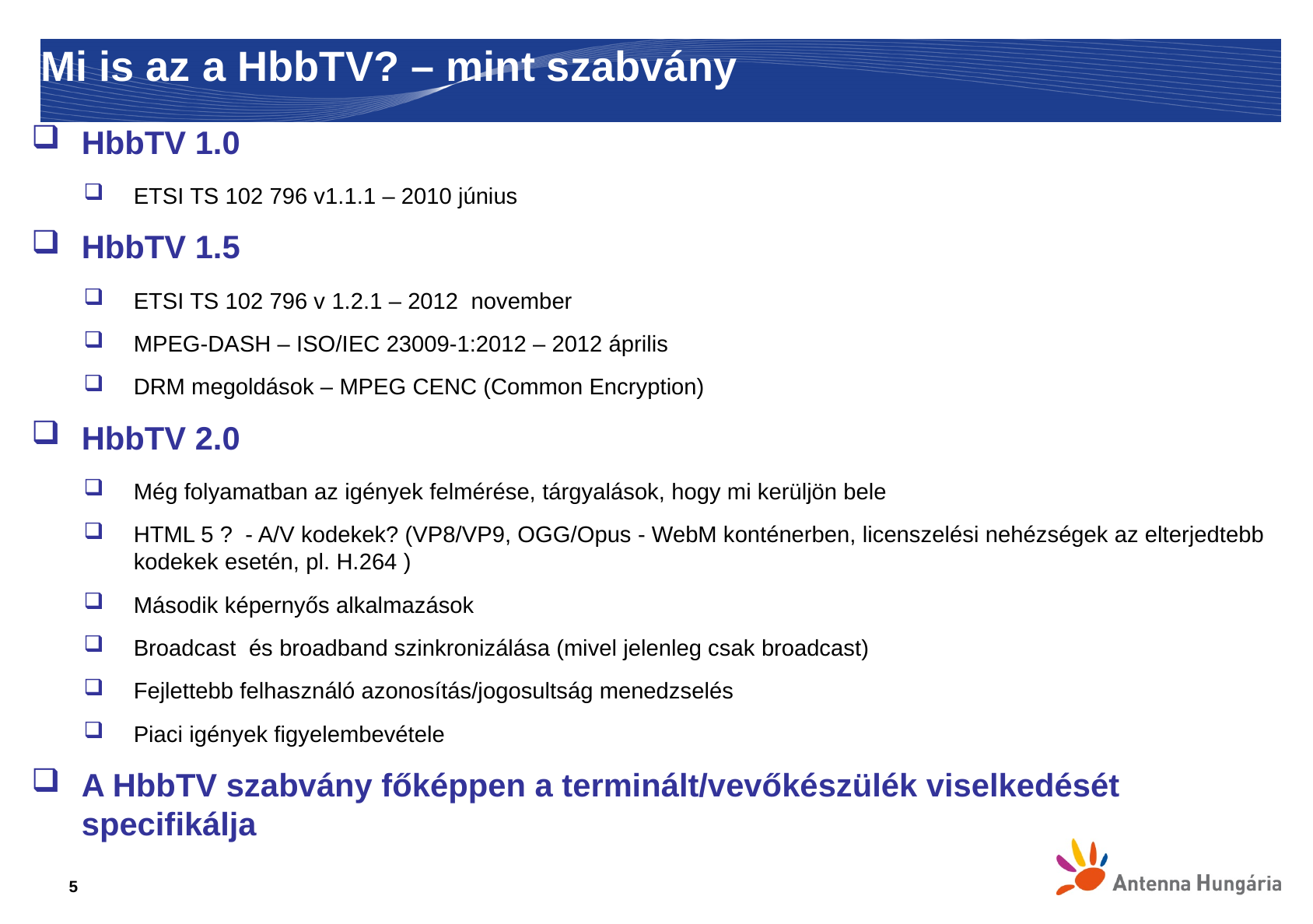

# Mi is az a HbbTV? – mint szabvány
HbbTV 1.0
ETSI TS 102 796 v1.1.1 – 2010 június
HbbTV 1.5
ETSI TS 102 796 v 1.2.1 – 2012  november
MPEG-DASH – ISO/IEC 23009-1:2012 – 2012 április
DRM megoldások – MPEG CENC (Common Encryption)
HbbTV 2.0
Még folyamatban az igények felmérése, tárgyalások, hogy mi kerüljön bele
HTML 5 ?  - A/V kodekek? (VP8/VP9, OGG/Opus - WebM konténerben, licenszelési nehézségek az elterjedtebb  kodekek esetén, pl. H.264 )
Második képernyős alkalmazások
Broadcast  és broadband szinkronizálása (mivel jelenleg csak broadcast)
Fejlettebb felhasználó azonosítás/jogosultság menedzselés
Piaci igények figyelembevétele
A HbbTV szabvány főképpen a terminált/vevőkészülék viselkedését specifikálja

5